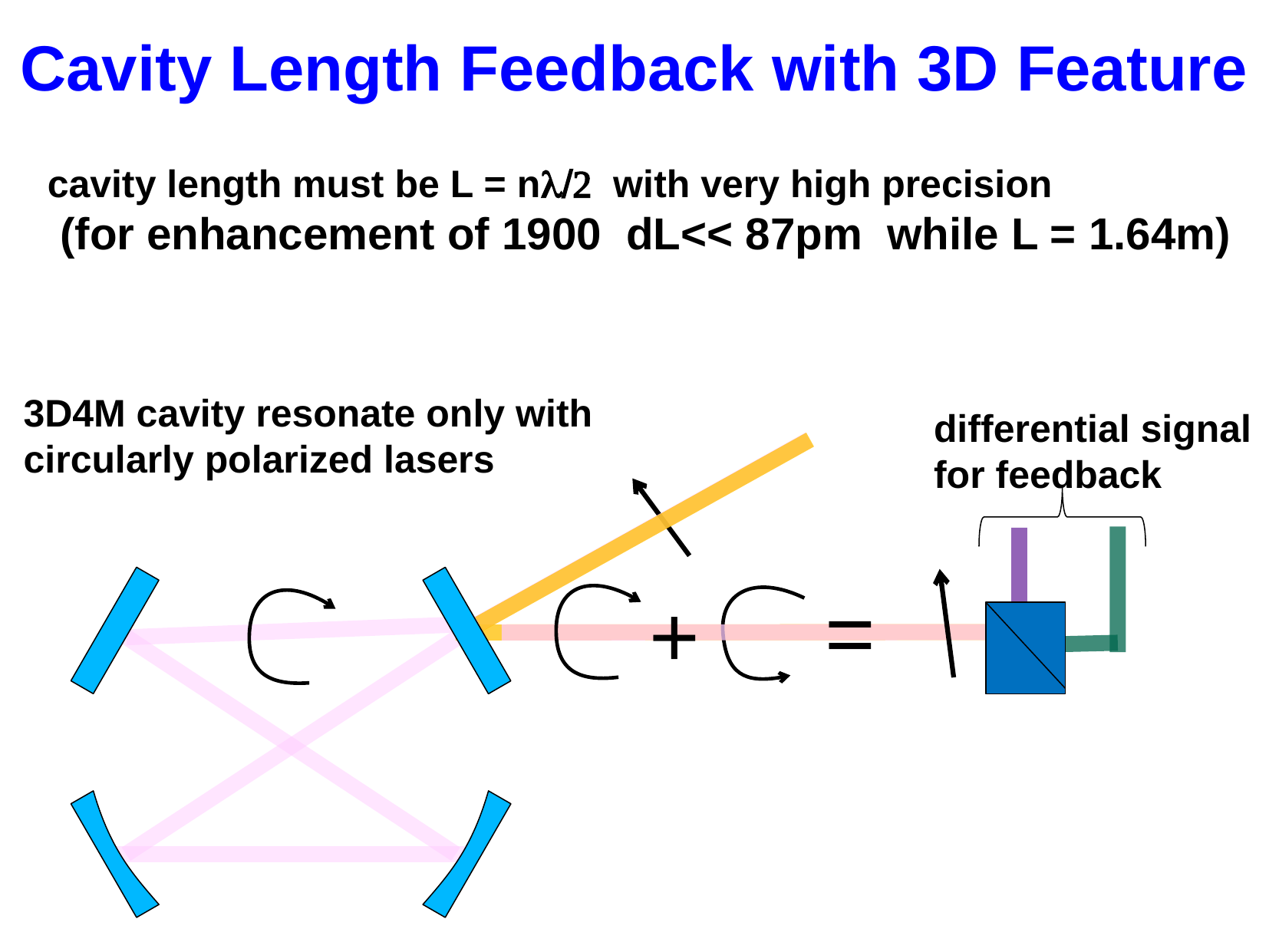

# Cavity Length Feedback with 3D Feature
cavity length must be L = nλ/2  with very high precision
 (for enhancement of 1900  dL<< 87pm  while L = 1.64m)
3D4M cavity resonate only with
circularly polarized lasers
differential signal
for feedback

=
+